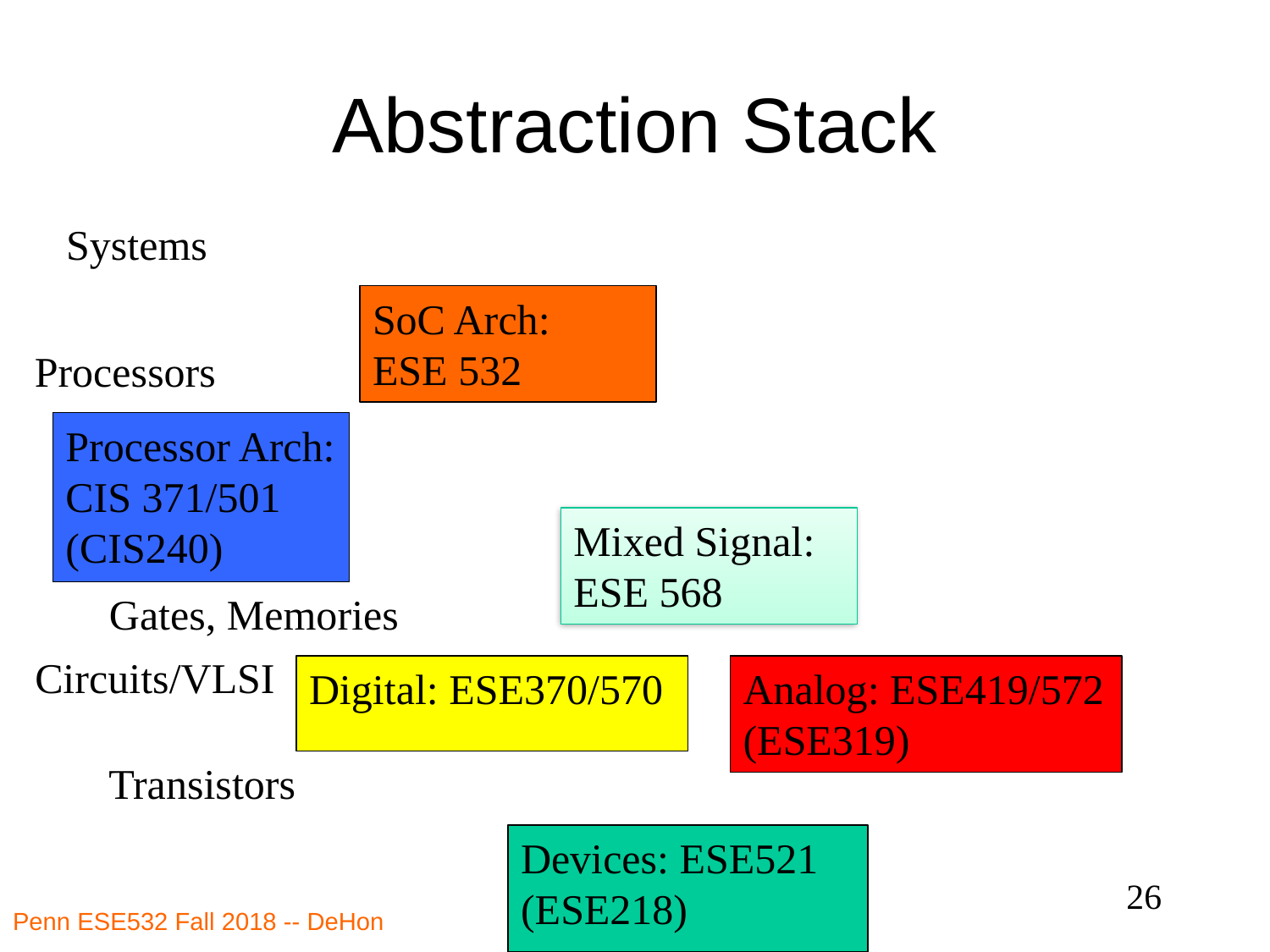

# Abstraction Stack
Systems

SoC Arch:
ESE 532
Processors
Processor Arch:
CIS 371/501
(CIS240)
Mixed Signal:
ESE 568
Gates, Memories
Circuits/VLSI
Digital: ESE370/570
Analog: ESE419/572
(ESE319)
Transistors
Devices: ESE521
(ESE218)
26
Penn ESE532 Fall 2018 -- DeHon